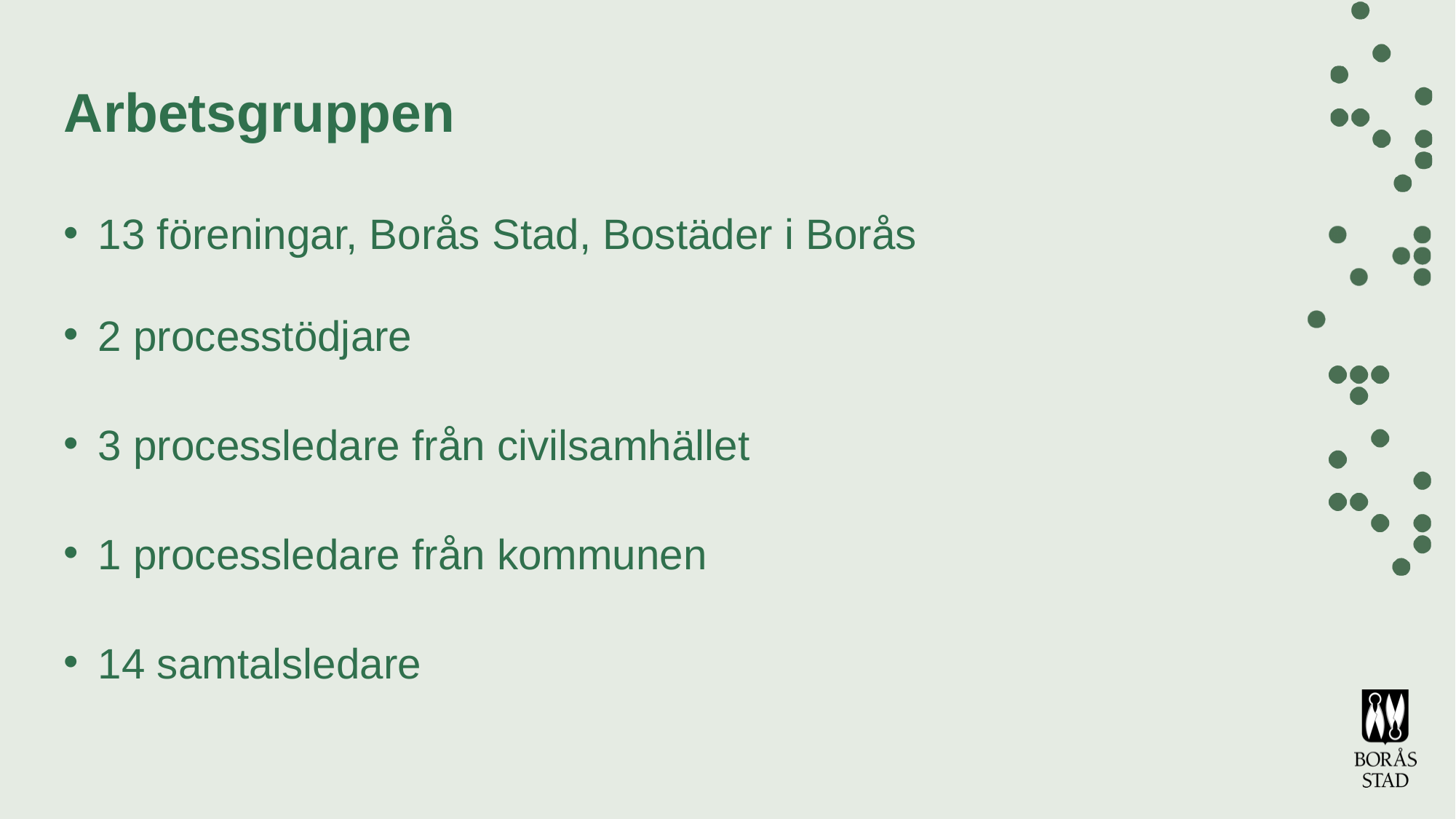

Arbetsgruppen

13 föreningar, Borås Stad, Bostäder i Borås

2 processtödjare

3 processledare från civilsamhället

1 processledare från kommunen

14 samtalsledare